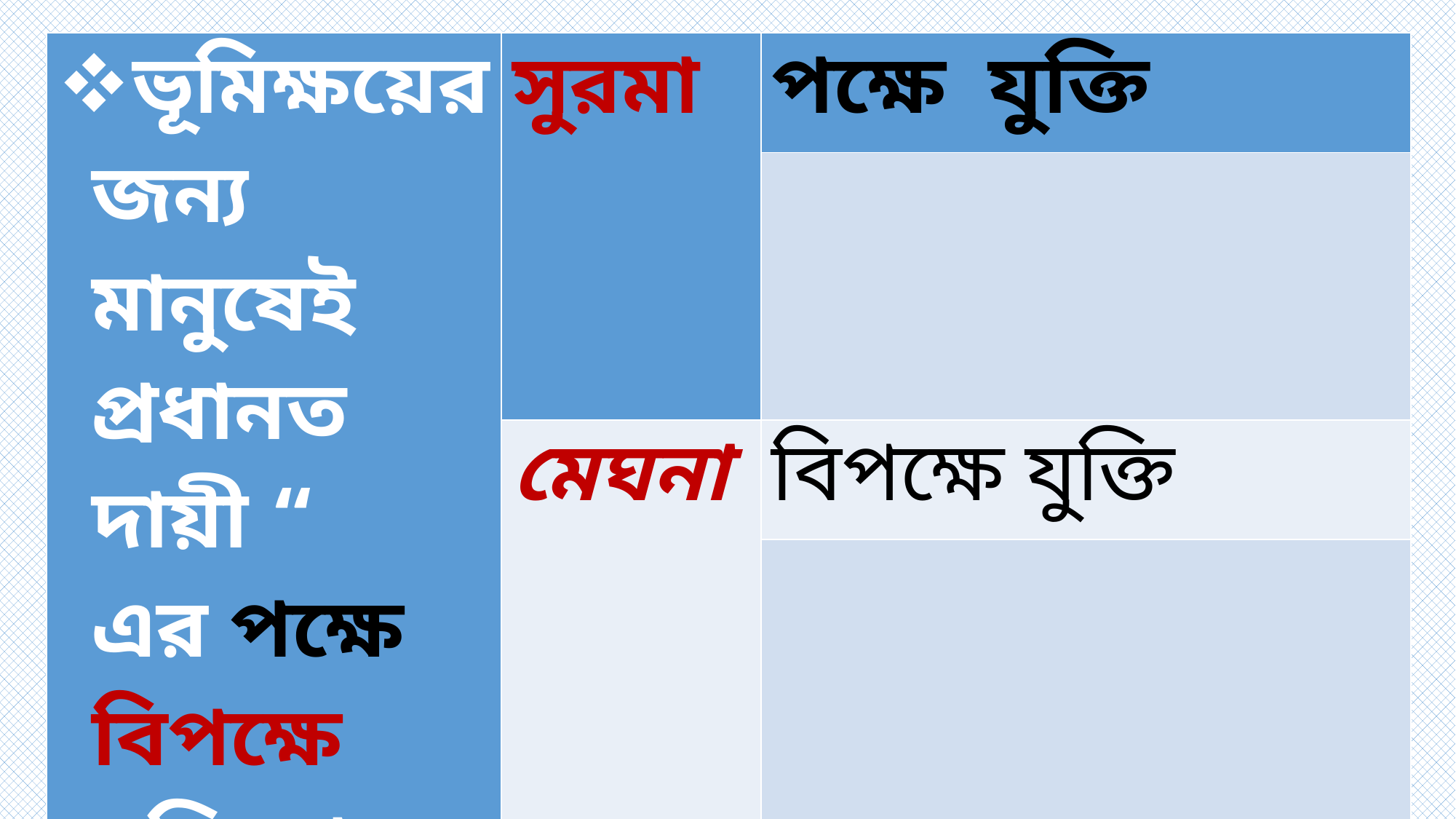

| ভূমিক্ষয়ের জন্য মানুষেই প্রধানত দায়ী “ এর পক্ষে বিপক্ষে যুক্তি দাও । | সুরমা | পক্ষে যুক্তি |
| --- | --- | --- |
|  |  |  |
|  | মেঘনা | বিপক্ষে যুক্তি |
|  |  |  |